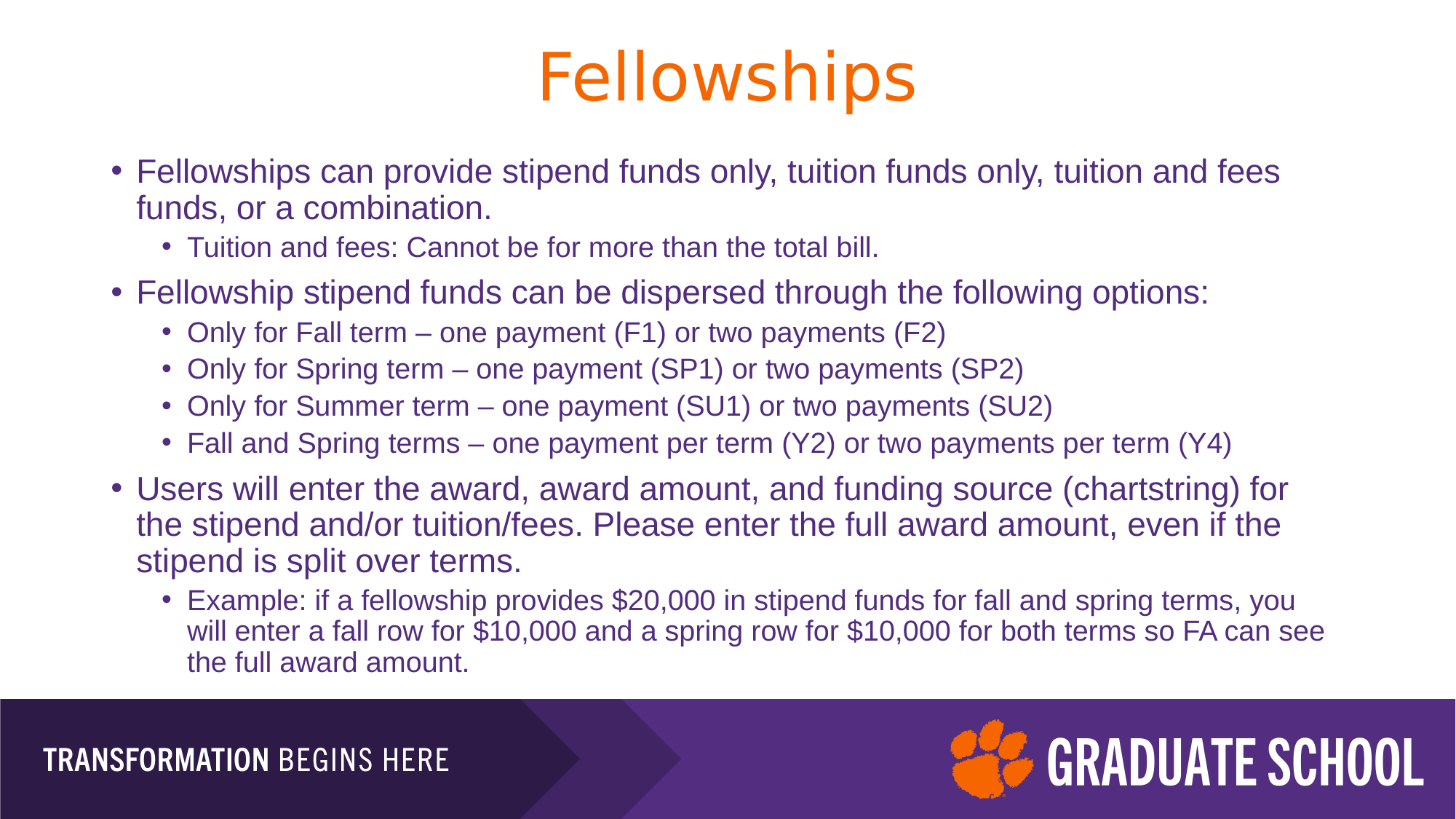

# Fellowships
Fellowships can provide stipend funds only, tuition funds only, tuition and fees funds, or a combination.
Tuition and fees: Cannot be for more than the total bill.
Fellowship stipend funds can be dispersed through the following options:
Only for Fall term – one payment (F1) or two payments (F2)
Only for Spring term – one payment (SP1) or two payments (SP2)
Only for Summer term – one payment (SU1) or two payments (SU2)
Fall and Spring terms – one payment per term (Y2) or two payments per term (Y4)
Users will enter the award, award amount, and funding source (chartstring) for the stipend and/or tuition/fees. Please enter the full award amount, even if the stipend is split over terms.
Example: if a fellowship provides $20,000 in stipend funds for fall and spring terms, you will enter a fall row for $10,000 and a spring row for $10,000 for both terms so FA can see the full award amount.